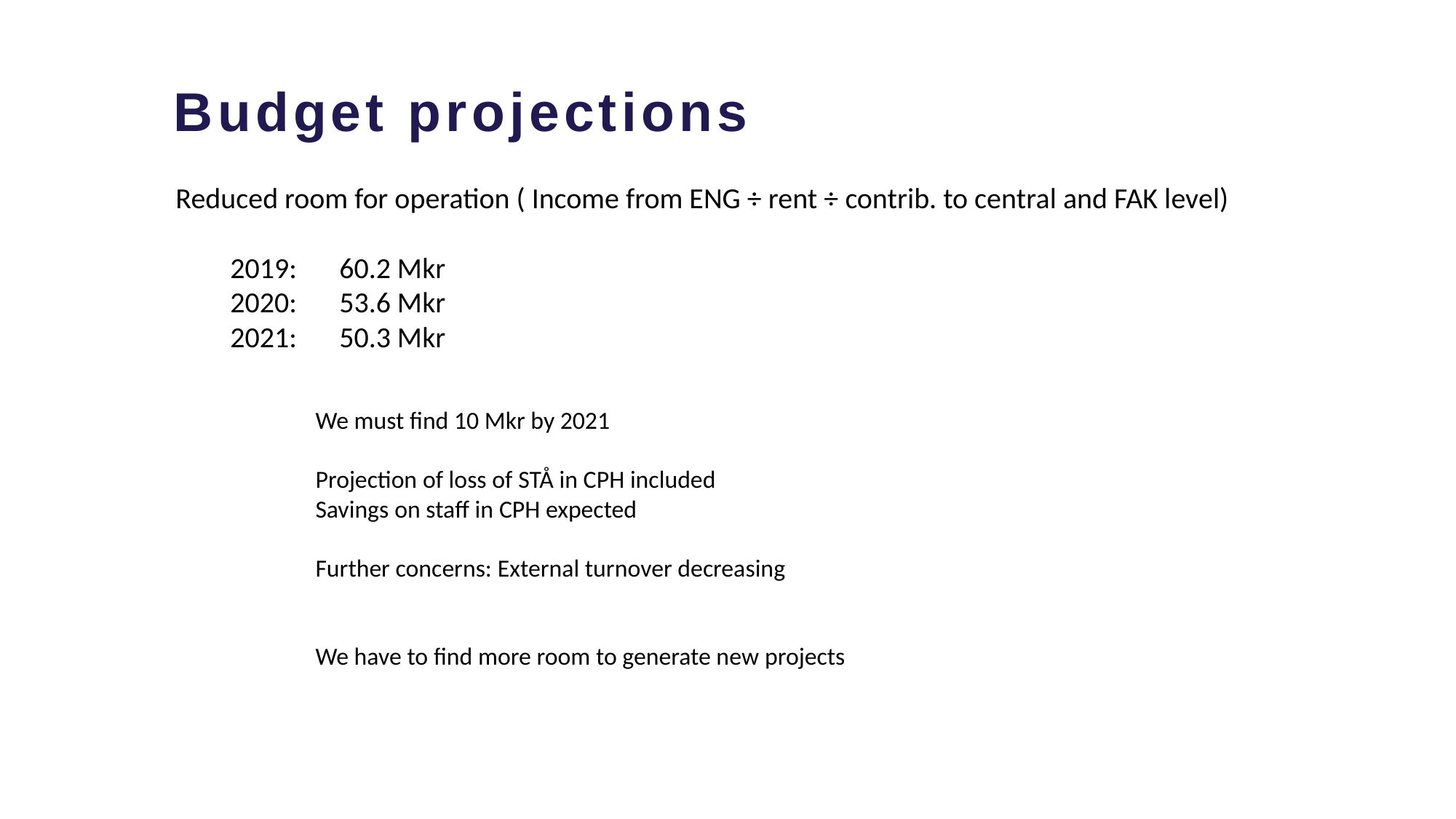

# Budget projections
Reduced room for operation ( Income from ENG ÷ rent ÷ contrib. to central and FAK level)

2019:	60.2 Mkr
2020:	53.6 Mkr
2021:	50.3 Mkr
We must find 10 Mkr by 2021

Projection of loss of STÅ in CPH included
Savings on staff in CPH expected

Further concerns: External turnover decreasing

We have to find more room to generate new projects